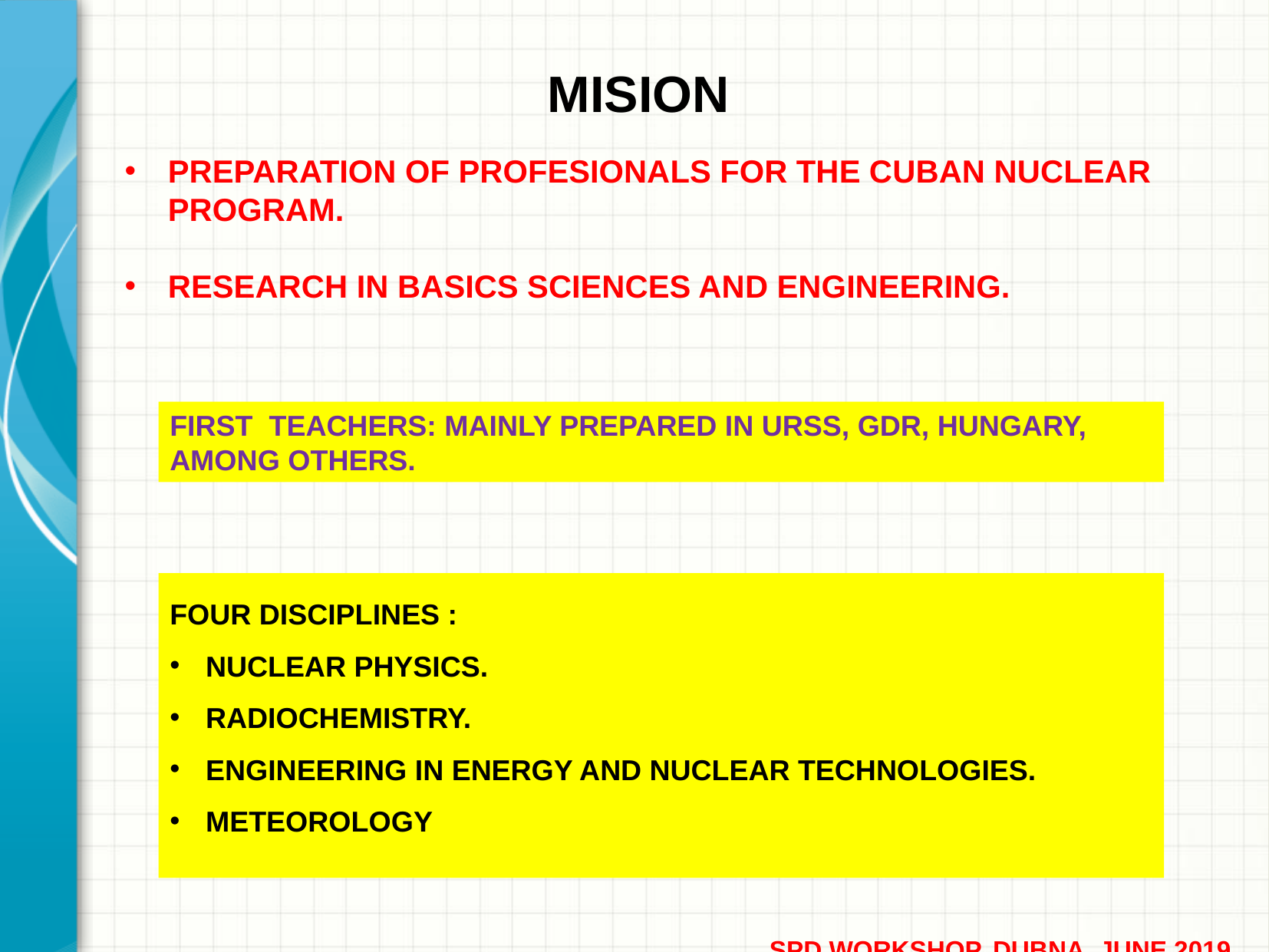

MISION
PREPARATION OF PROFESIONALS FOR THE CUBAN NUCLEAR PROGRAM.

RESEARCH IN BASICS SCIENCES AND ENGINEERING.
FIRST  TEACHERS: MAINLY PREPARED IN URSS, GDR, HUNGARY, AMONG OTHERS.
FOUR DISCIPLINES :
NUCLEAR PHYSICS.
RADIOCHEMISTRY.
ENGINEERING IN ENERGY AND NUCLEAR TECHNOLOGIES.
METEOROLOGY

SPD WORKSHOP, DUBNA, JUNE 2019